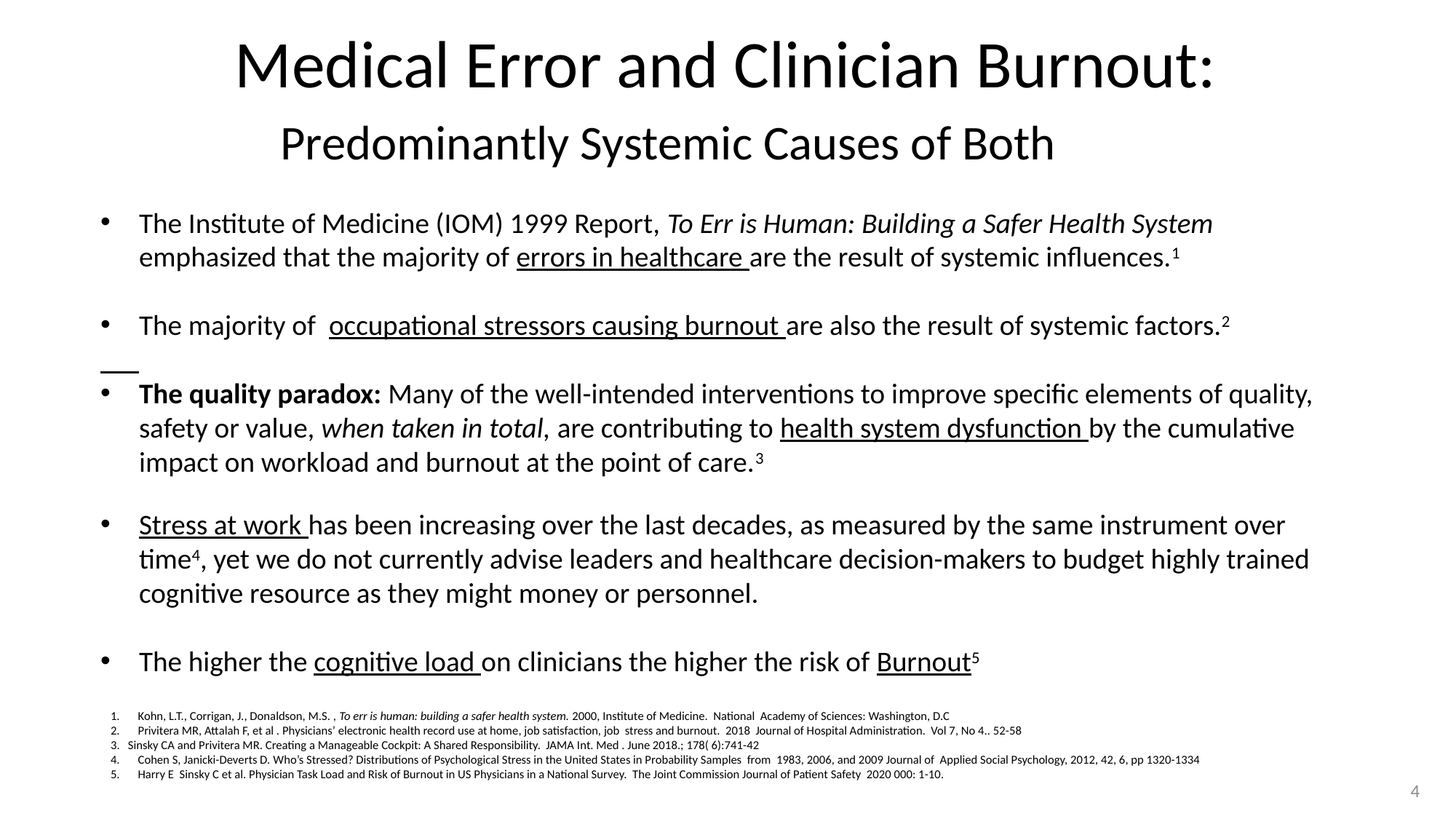

# Medical Error and Clinician Burnout: Predominantly Systemic Causes of Both
The Institute of Medicine (IOM) 1999 Report, To Err is Human: Building a Safer Health System emphasized that the majority of errors in healthcare are the result of systemic influences.1

The majority of  occupational stressors causing burnout are also the result of systemic factors.2

The quality paradox: Many of the well-intended interventions to improve specific elements of quality, safety or value, when taken in total, are contributing to health system dysfunction by the cumulative impact on workload and burnout at the point of care.3

Stress at work has been increasing over the last decades, as measured by the same instrument over time4, yet we do not currently advise leaders and healthcare decision-makers to budget highly trained cognitive resource as they might money or personnel.

The higher the cognitive load on clinicians the higher the risk of Burnout5
Kohn, L.T., Corrigan, J., Donaldson, M.S. , To err is human: building a safer health system. 2000, Institute of Medicine.  National  Academy of Sciences: Washington, D.C
Privitera MR, Attalah F, et al . Physicians’ electronic health record use at home, job satisfaction, job  stress and burnout.  2018  Journal of Hospital Administration.  Vol 7, No 4.. 52-58
3.   Sinsky CA and Privitera MR. Creating a Manageable Cockpit: A Shared Responsibility.  JAMA Int. Med . June 2018.; 178( 6):741-42
Cohen S, Janicki-Deverts D. Who’s Stressed? Distributions of Psychological Stress in the United States in Probability Samples  from  1983, 2006, and 2009 Journal of  Applied Social Psychology, 2012, 42, 6, pp 1320-1334
Harry E  Sinsky C et al. Physician Task Load and Risk of Burnout in US Physicians in a National Survey.  The Joint Commission Journal of Patient Safety  2020 000: 1-10.
4